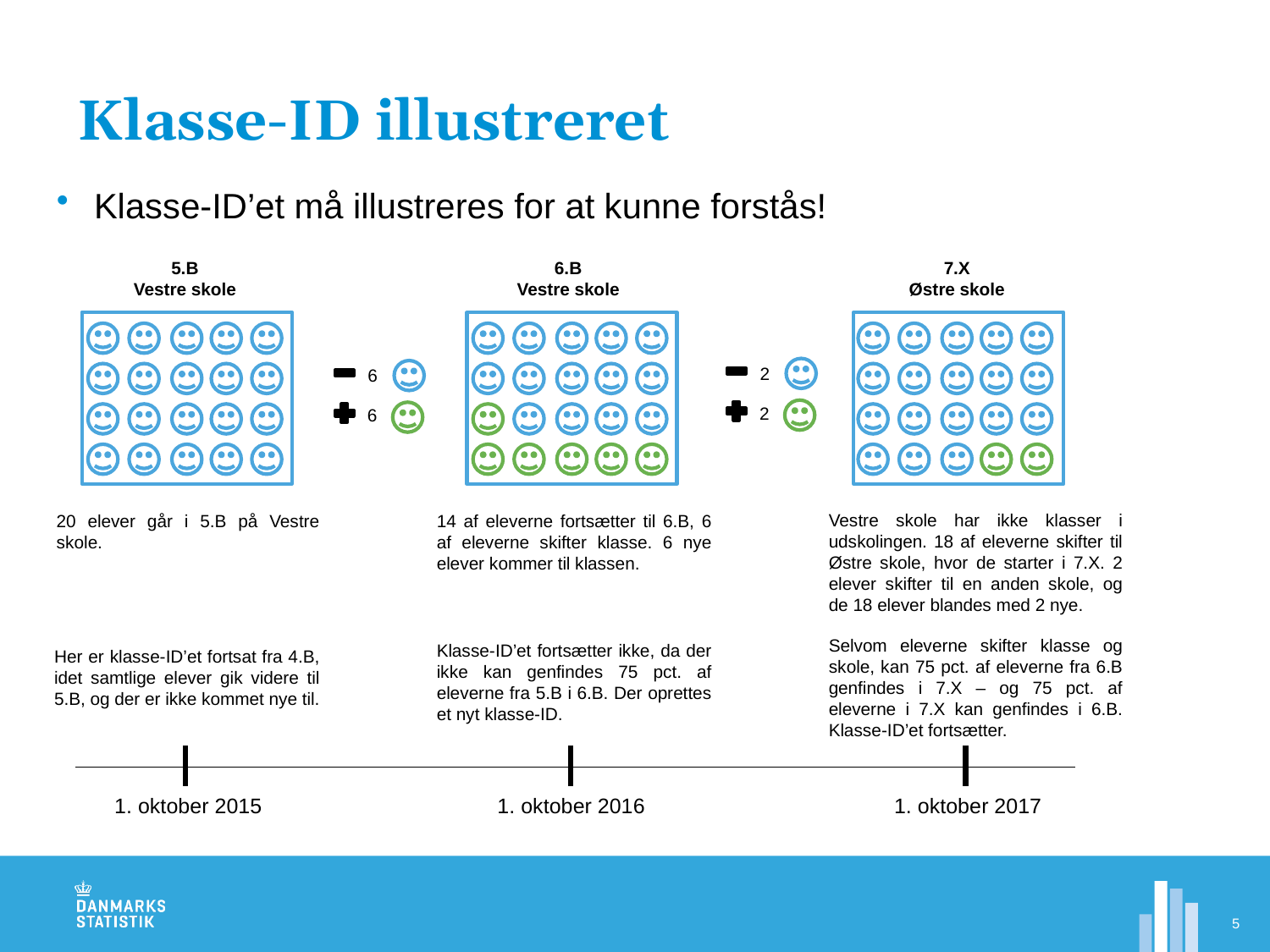

# Klasse-ID illustreret
Klasse-ID’et må illustreres for at kunne forstås!

5.B
Vestre skole
6.B
Vestre skole
7.X
Østre skole

2
6

2
6

Vestre skole har ikke klasser i udskolingen. 18 af eleverne skifter til Østre skole, hvor de starter i 7.X. 2 elever skifter til en anden skole, og de 18 elever blandes med 2 nye.
20 elever går i 5.B på Vestre skole.
14 af eleverne fortsætter til 6.B, 6 af eleverne skifter klasse. 6 nye elever kommer til klassen.
Selvom eleverne skifter klasse og skole, kan 75 pct. af eleverne fra 6.B genfindes i 7.X – og 75 pct. af eleverne i 7.X kan genfindes i 6.B. Klasse-ID’et fortsætter.
Klasse-ID’et fortsætter ikke, da der ikke kan genfindes 75 pct. af eleverne fra 5.B i 6.B. Der oprettes et nyt klasse-ID.
Her er klasse-ID’et fortsat fra 4.B, idet samtlige elever gik videre til 5.B, og der er ikke kommet nye til.
1. oktober 2016
1. oktober 2017
1. oktober 2015
5